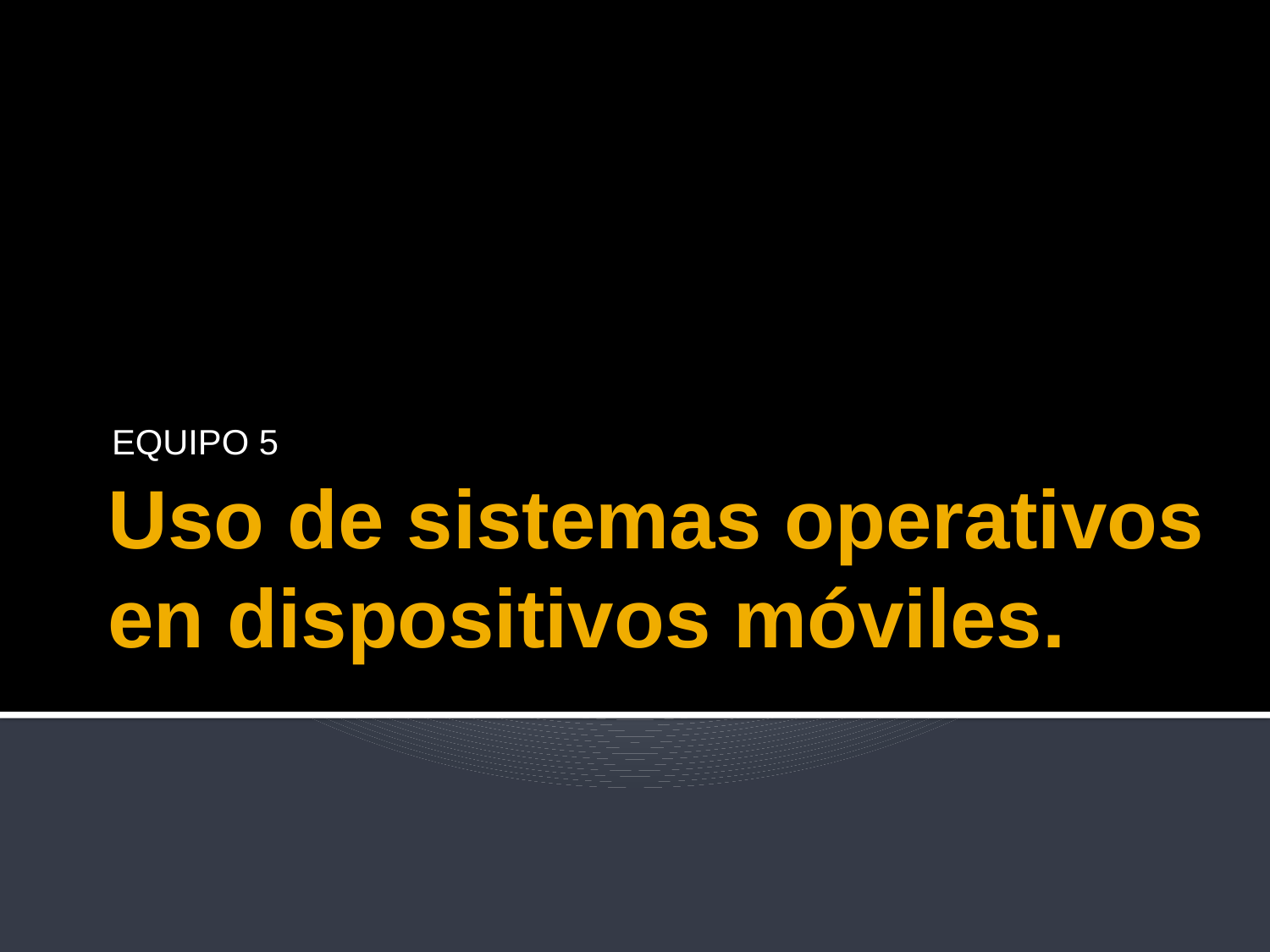

EQUIPO 5
# Uso de sistemas operativos en dispositivos móviles.